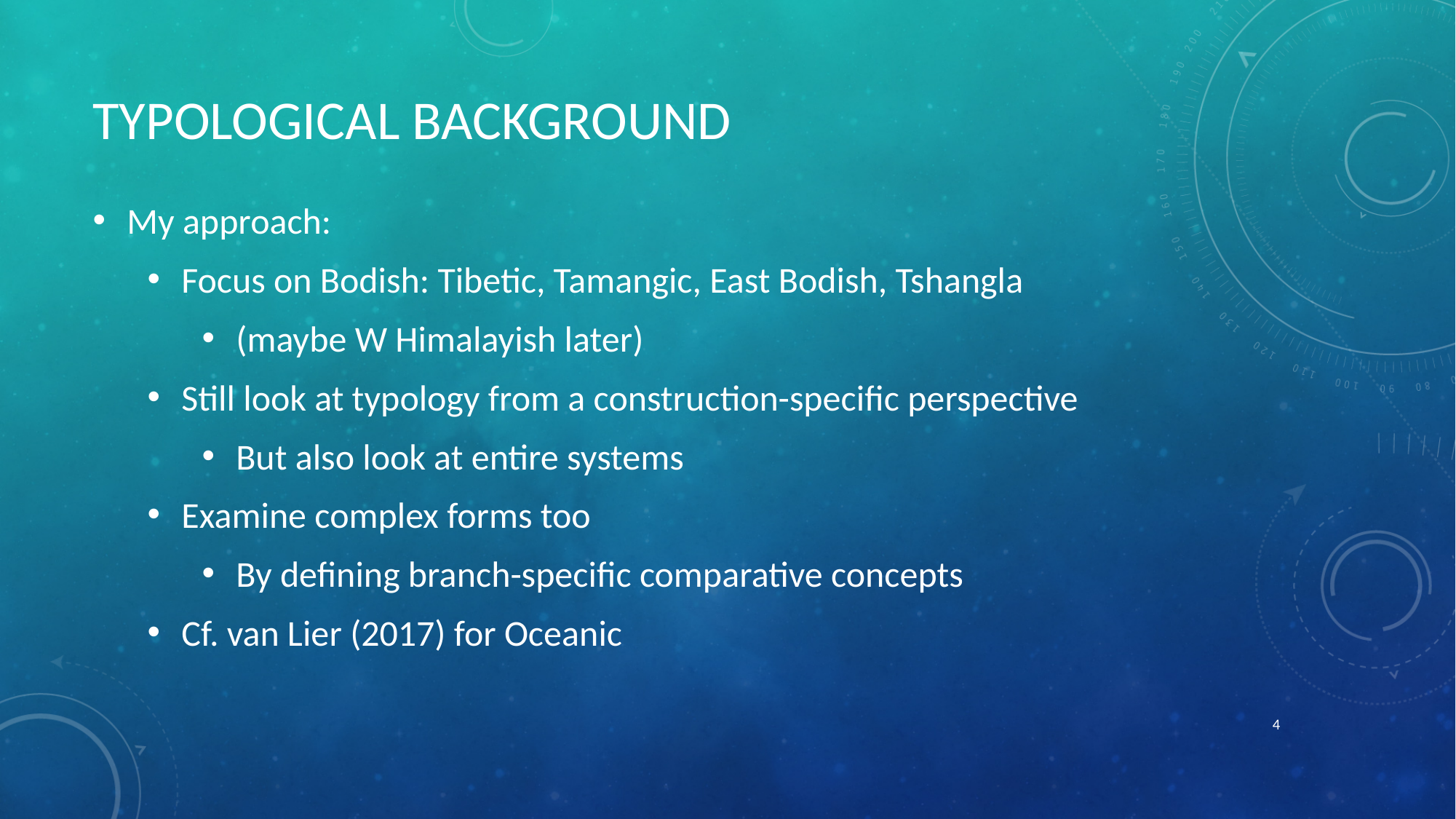

# Typological background
My approach:
Focus on Bodish: Tibetic, Tamangic, East Bodish, Tshangla
(maybe W Himalayish later)
Still look at typology from a construction-specific perspective
But also look at entire systems
Examine complex forms too
By defining branch-specific comparative concepts
Cf. van Lier (2017) for Oceanic

4